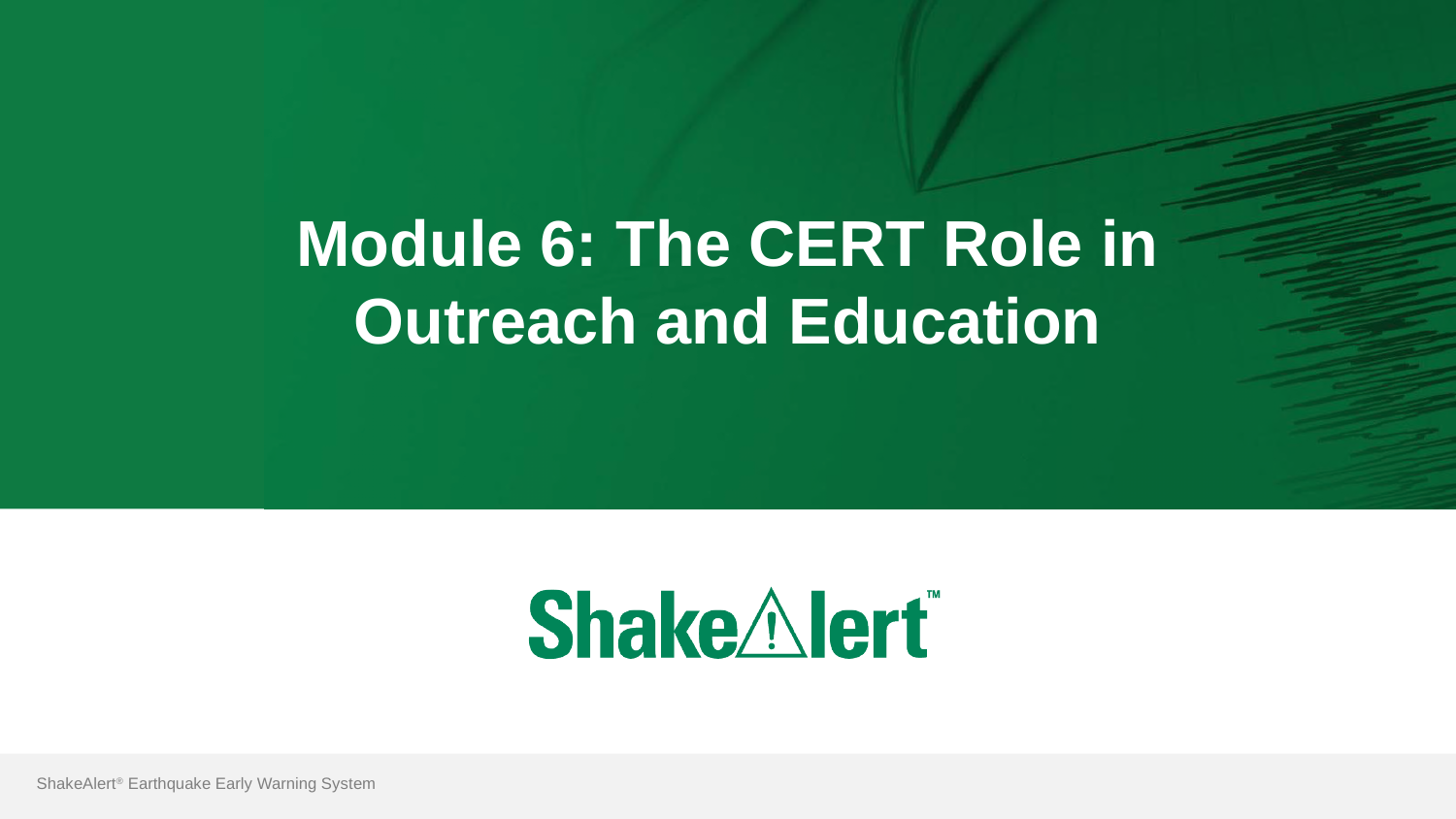

Module 6: The CERT Role in Outreach and Education